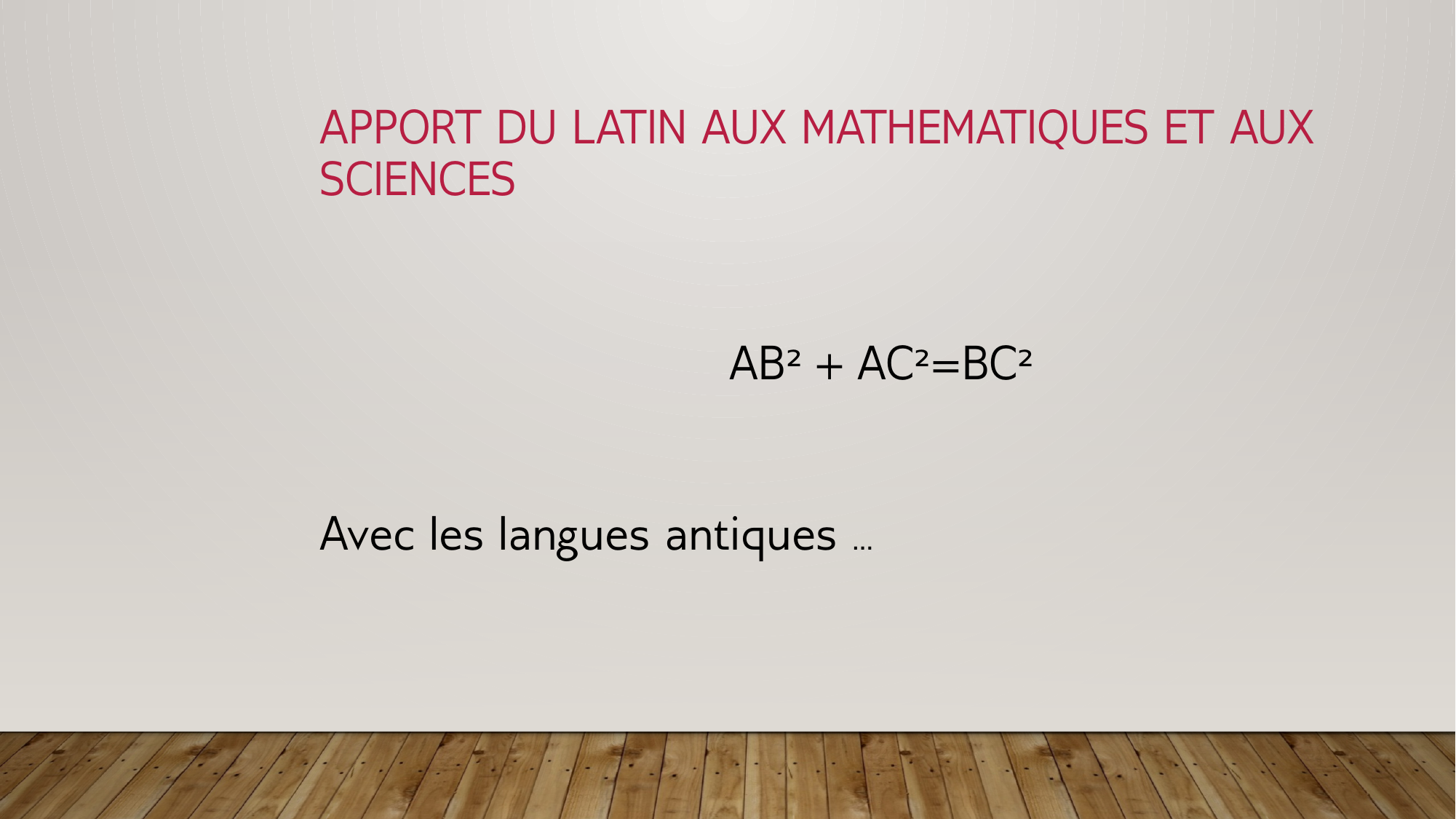

APPORT DU LATIN AUX MATHEMATIQUES et aux sciences

AB² + AC²=BC²

Avec les langues antiques …